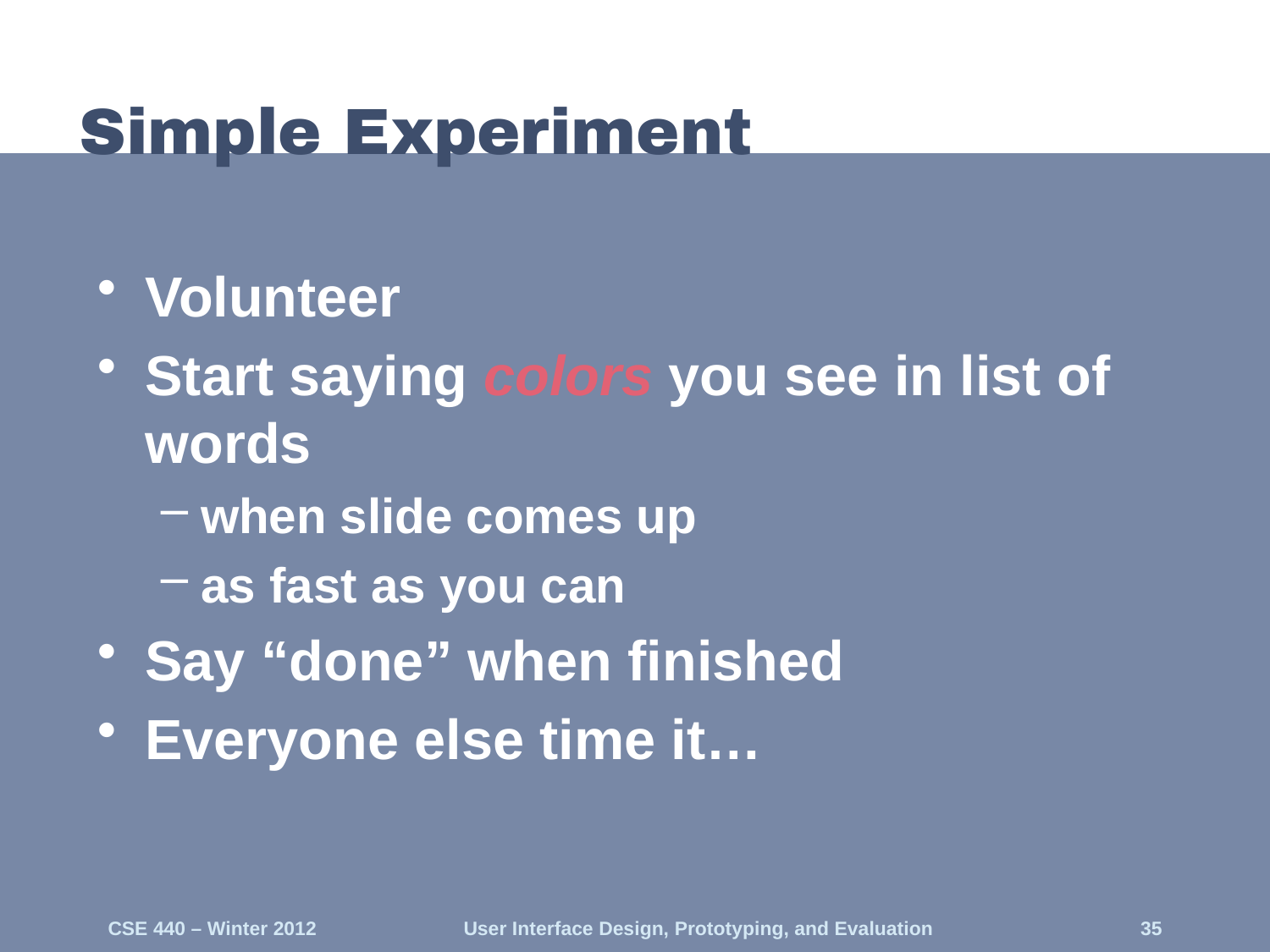

# Simple Experiment
Volunteer
Start saying colors you see in list of words
when slide comes up
as fast as you can
Say “done” when finished
Everyone else time it…
CSE 440 – Winter 2012
User Interface Design, Prototyping, and Evaluation
35